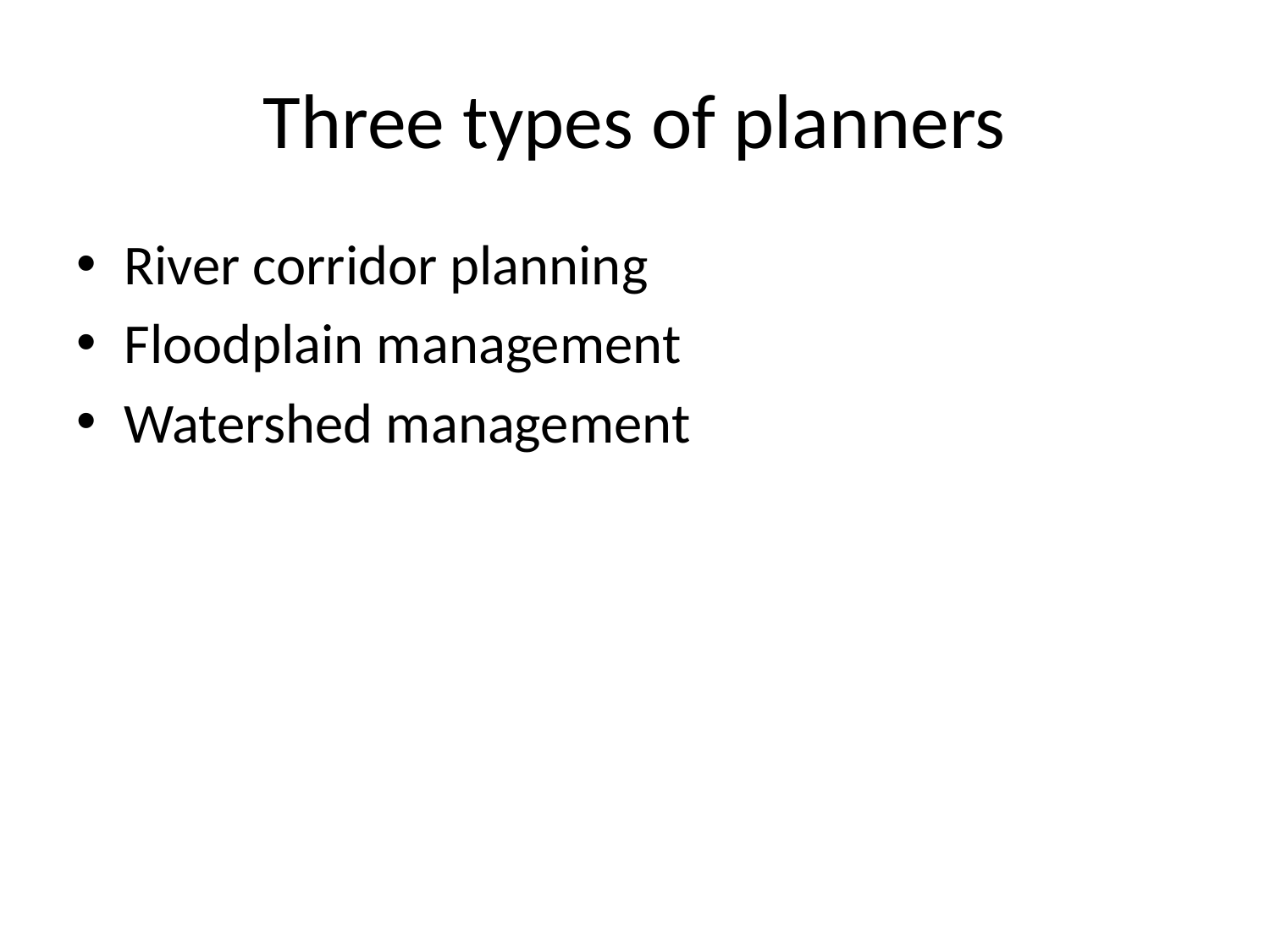

# Three types of planners
River corridor planning
Floodplain management
Watershed management